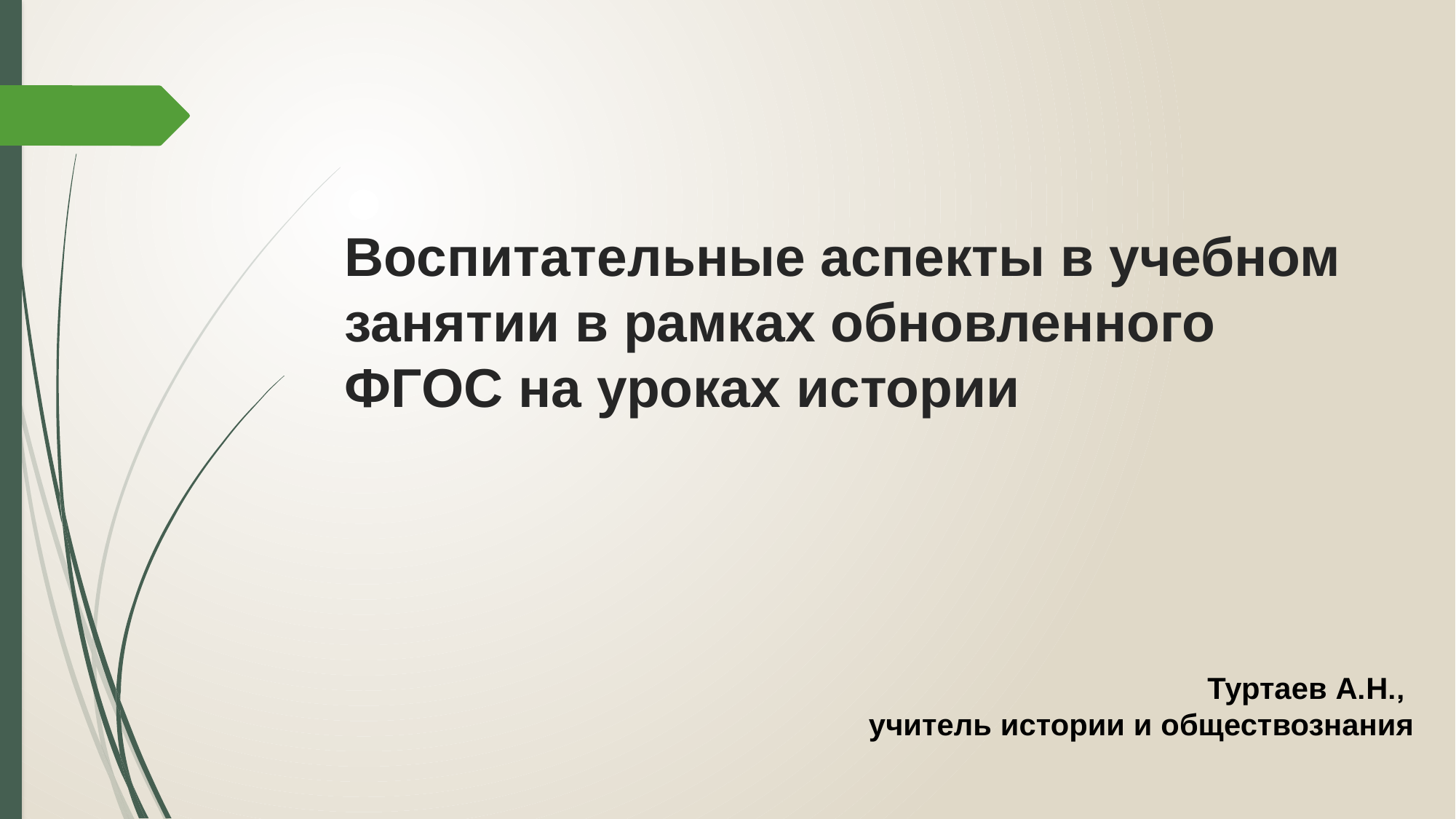

# Воспитательные аспекты в учебном занятии в рамках обновленного ФГОС на уроках истории
Туртаев А.Н.,
учитель истории и обществознания